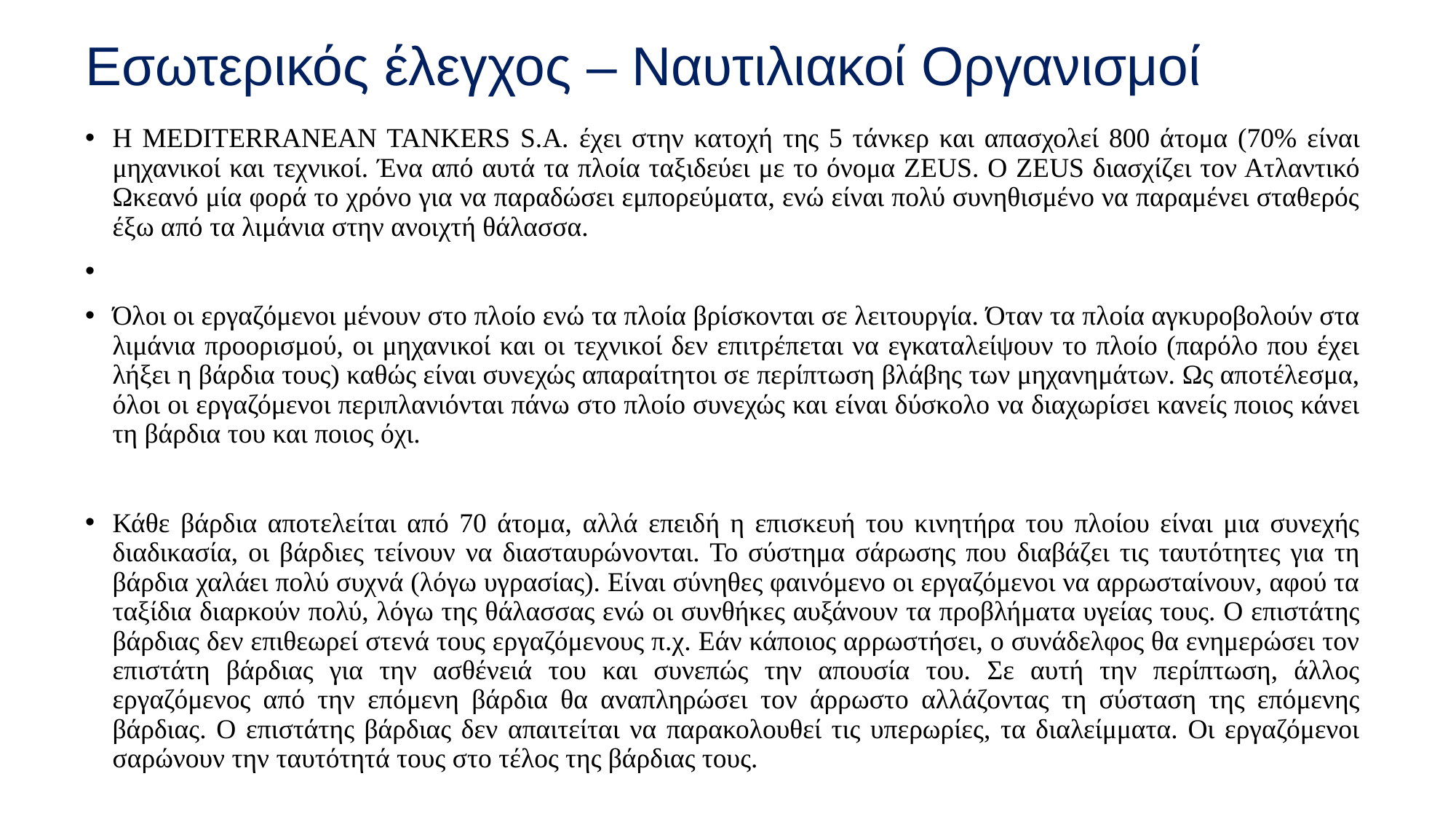

# Εσωτερικός έλεγχος – Ναυτιλιακοί Οργανισμοί
Η MEDITERRANEAN TANKERS S.A. έχει στην κατοχή της 5 τάνκερ και απασχολεί 800 άτομα (70% είναι μηχανικοί και τεχνικοί. Ένα από αυτά τα πλοία ταξιδεύει με το όνομα ZEUS. Ο ZEUS διασχίζει τον Ατλαντικό Ωκεανό μία φορά το χρόνο για να παραδώσει εμπορεύματα, ενώ είναι πολύ συνηθισμένο να παραμένει σταθερός έξω από τα λιμάνια στην ανοιχτή θάλασσα.

Όλοι οι εργαζόμενοι μένουν στο πλοίο ενώ τα πλοία βρίσκονται σε λειτουργία. Όταν τα πλοία αγκυροβολούν στα λιμάνια προορισμού, οι μηχανικοί και οι τεχνικοί δεν επιτρέπεται να εγκαταλείψουν το πλοίο (παρόλο που έχει λήξει η βάρδια τους) καθώς είναι συνεχώς απαραίτητοι σε περίπτωση βλάβης των μηχανημάτων. Ως αποτέλεσμα, όλοι οι εργαζόμενοι περιπλανιόνται πάνω στο πλοίο συνεχώς και είναι δύσκολο να διαχωρίσει κανείς ποιος κάνει τη βάρδια του και ποιος όχι.

Κάθε βάρδια αποτελείται από 70 άτομα, αλλά επειδή η επισκευή του κινητήρα του πλοίου είναι μια συνεχής διαδικασία, οι βάρδιες τείνουν να διασταυρώνονται. Το σύστημα σάρωσης που διαβάζει τις ταυτότητες για τη βάρδια χαλάει πολύ συχνά (λόγω υγρασίας). Είναι σύνηθες φαινόμενο οι εργαζόμενοι να αρρωσταίνουν, αφού τα ταξίδια διαρκούν πολύ, λόγω της θάλασσας ενώ οι συνθήκες αυξάνουν τα προβλήματα υγείας τους. Ο επιστάτης βάρδιας δεν επιθεωρεί στενά τους εργαζόμενους π.χ. Εάν κάποιος αρρωστήσει, ο συνάδελφος θα ενημερώσει τον επιστάτη βάρδιας για την ασθένειά του και συνεπώς την απουσία του. Σε αυτή την περίπτωση, άλλος εργαζόμενος από την επόμενη βάρδια θα αναπληρώσει τον άρρωστο αλλάζοντας τη σύσταση της επόμενης βάρδιας. Ο επιστάτης βάρδιας δεν απαιτείται να παρακολουθεί τις υπερωρίες, τα διαλείμματα. Οι εργαζόμενοι σαρώνουν την ταυτότητά τους στο τέλος της βάρδιας τους.